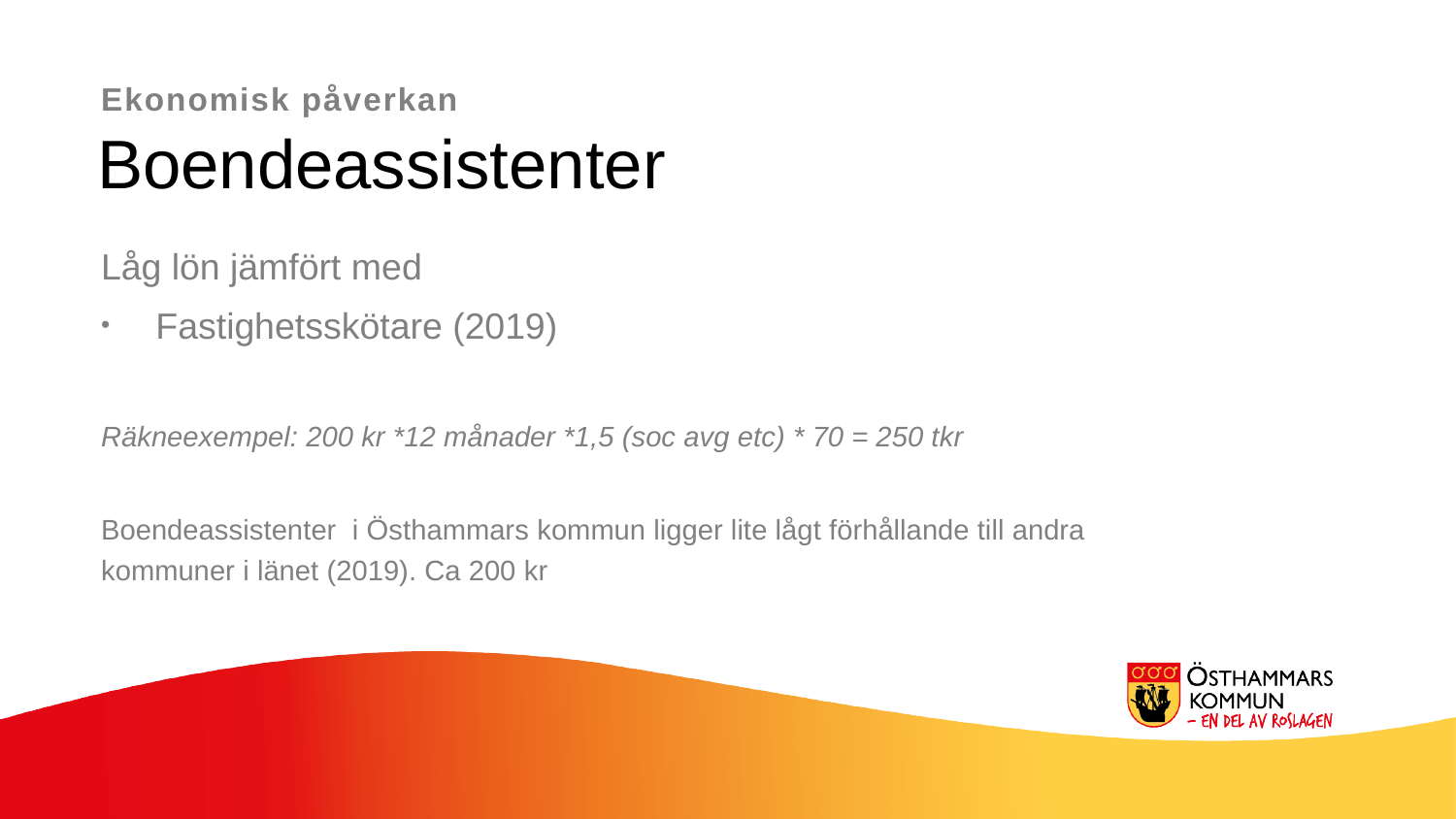

Ekonomisk påverkan
Boendeassistenter
Låg lön jämfört med
Fastighetsskötare (2019)

Räkneexempel: 200 kr *12 månader *1,5 (soc avg etc) * 70 = 250 tkr

Boendeassistenter  i Östhammars kommun ligger lite lågt förhållande till andra kommuner i länet (2019). Ca 200 kr